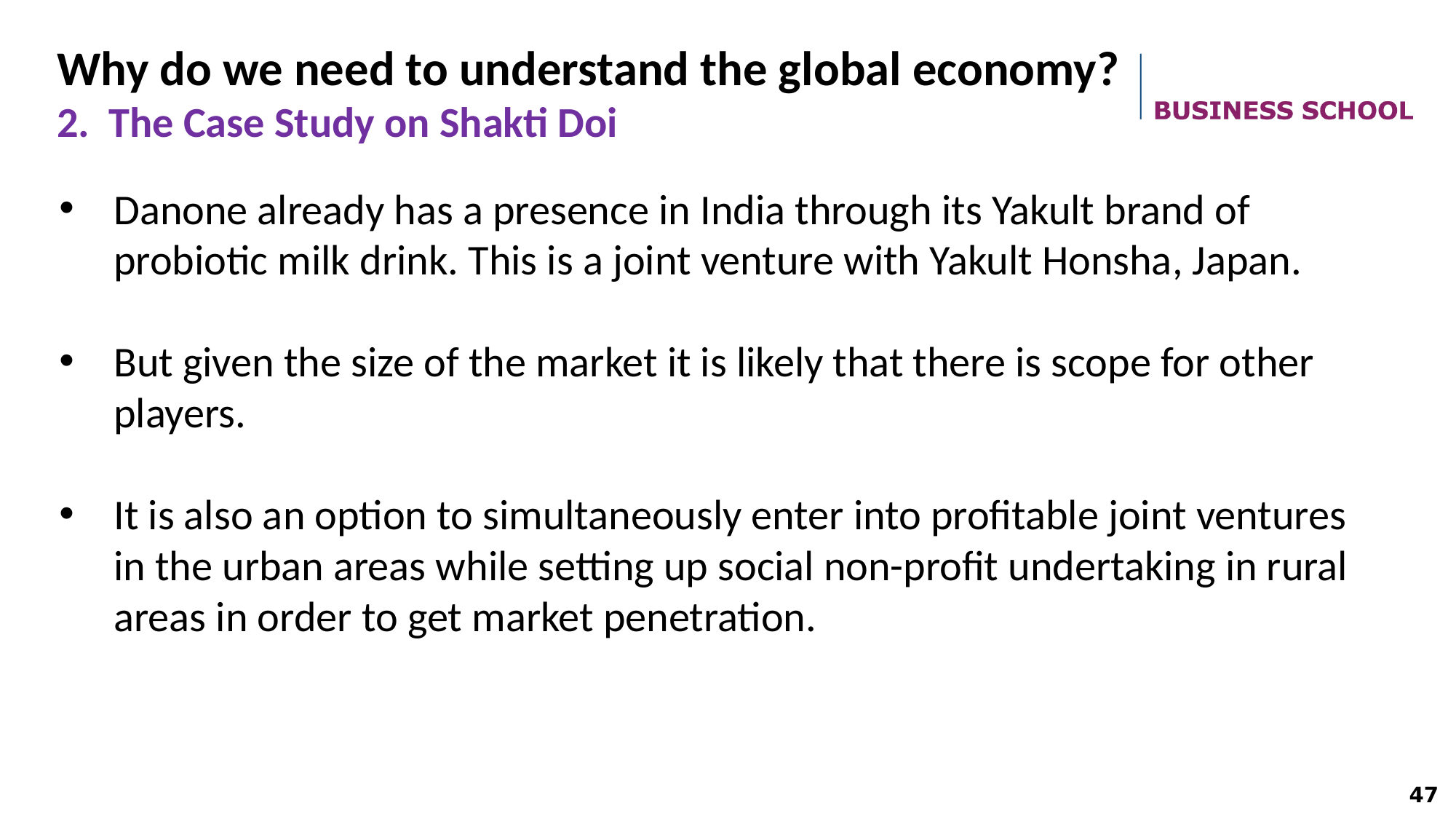

Why do we need to understand the global economy?
2.  The Case Study on Shakti Doi
Danone already has a presence in India through its Yakult brand of probiotic milk drink. This is a joint venture with Yakult Honsha, Japan.

But given the size of the market it is likely that there is scope for other players.

It is also an option to simultaneously enter into profitable joint ventures in the urban areas while setting up social non-profit undertaking in rural areas in order to get market penetration.

47